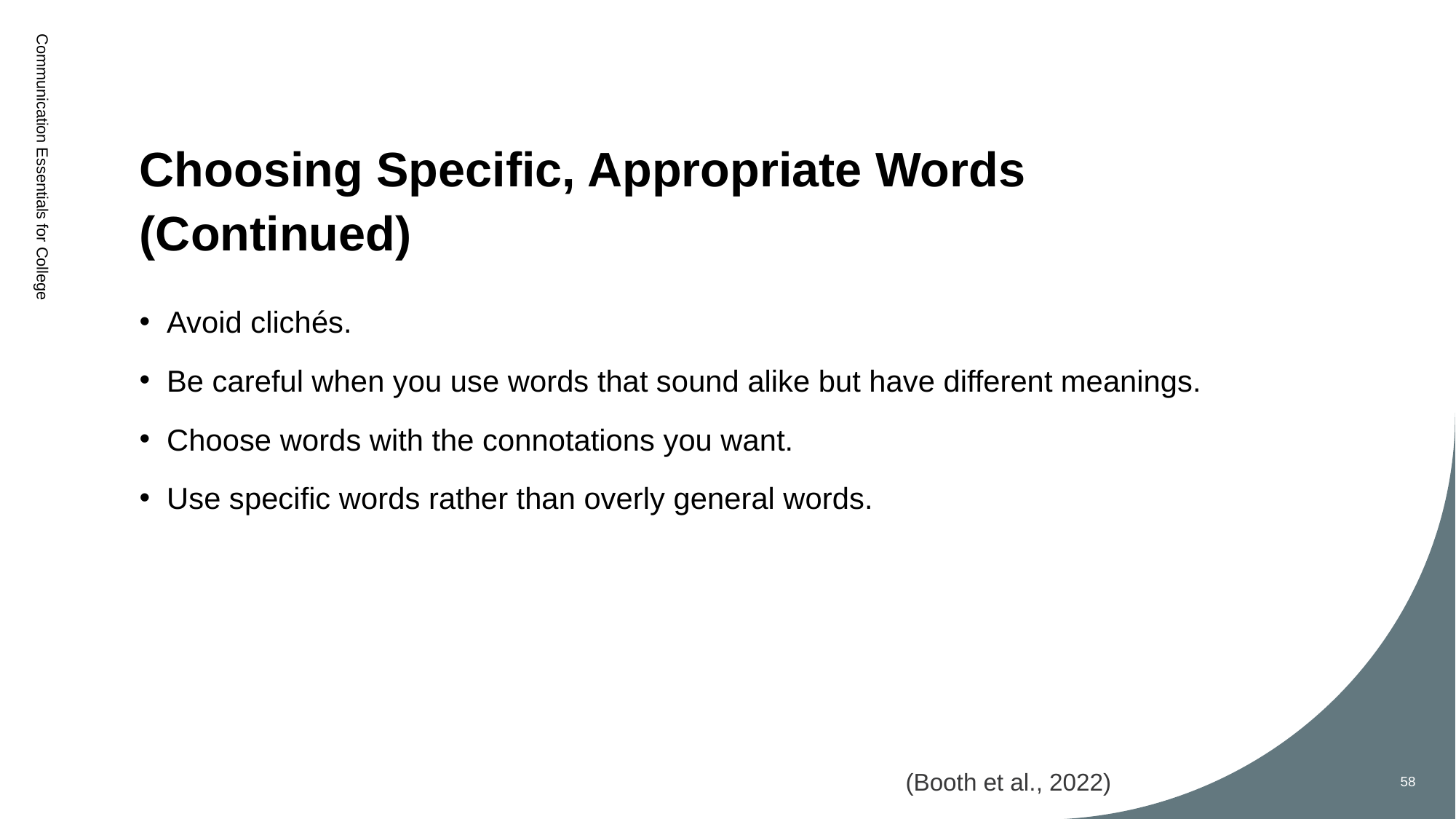

# Choosing Specific, Appropriate Words (Continued)
Communication Essentials for College
Avoid clichés.
Be careful when you use words that sound alike but have different meanings.
Choose words with the connotations you want.
Use specific words rather than overly general words.

(Booth et al., 2022)
58